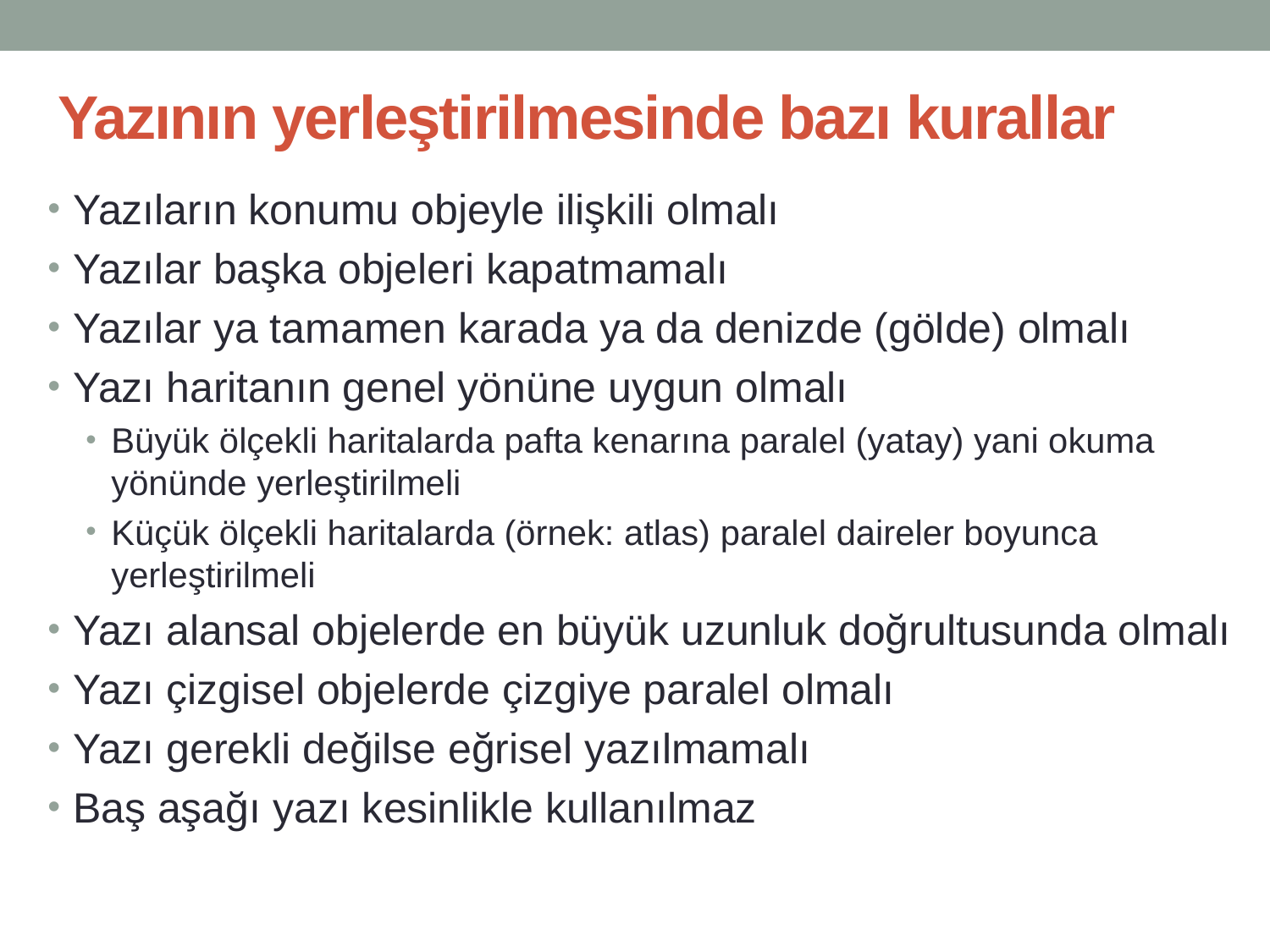

# Yazının yerleştirilmesinde bazı kurallar
Yazıların konumu objeyle ilişkili olmalı
Yazılar başka objeleri kapatmamalı
Yazılar ya tamamen karada ya da denizde (gölde) olmalı
Yazı haritanın genel yönüne uygun olmalı
Büyük ölçekli haritalarda pafta kenarına paralel (yatay) yani okuma yönünde yerleştirilmeli
Küçük ölçekli haritalarda (örnek: atlas) paralel daireler boyunca yerleştirilmeli
Yazı alansal objelerde en büyük uzunluk doğrultusunda olmalı
Yazı çizgisel objelerde çizgiye paralel olmalı
Yazı gerekli değilse eğrisel yazılmamalı
Baş aşağı yazı kesinlikle kullanılmaz